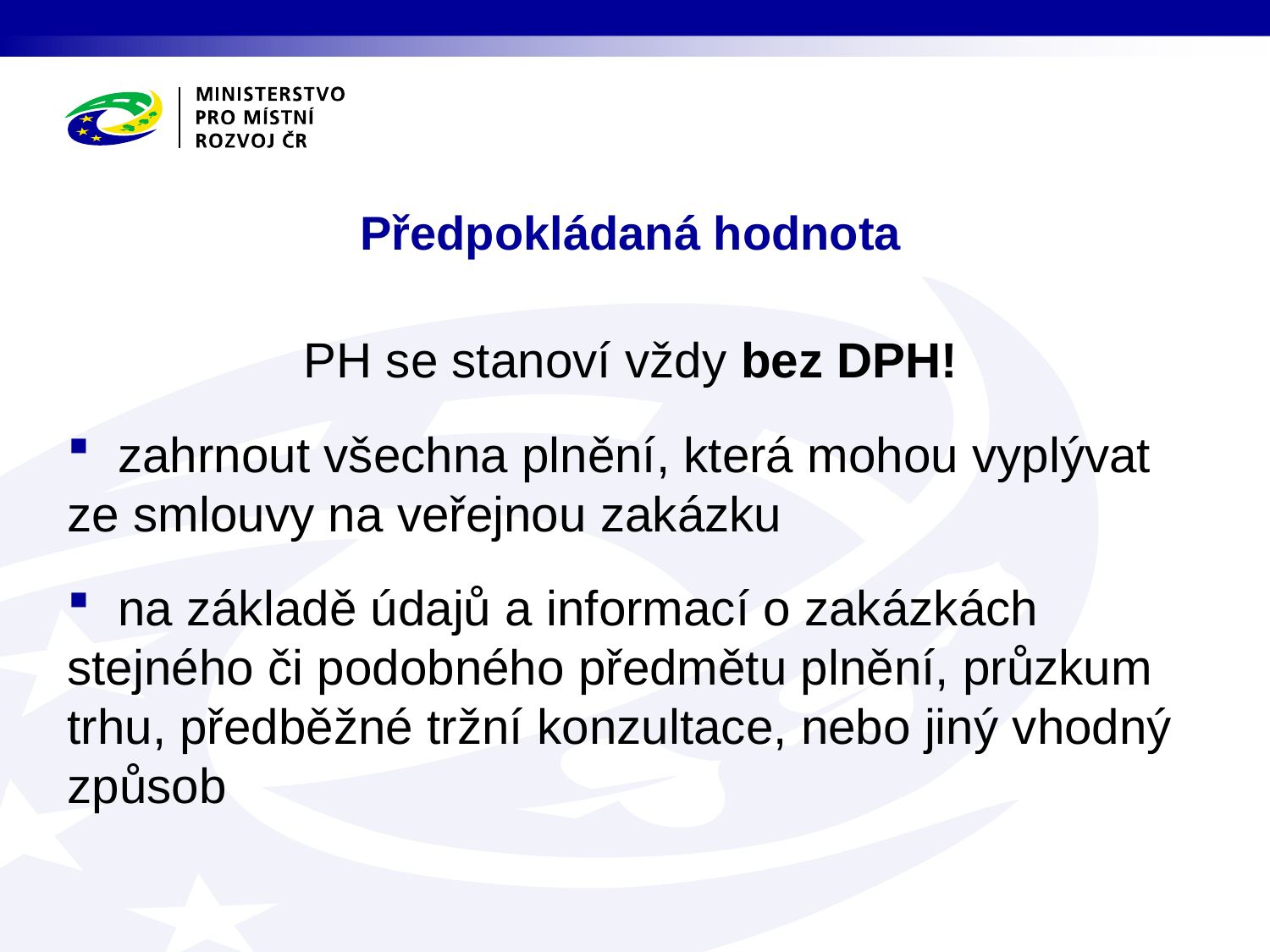

# Předpokládaná hodnota
PH se stanoví vždy bez DPH!
  zahrnout všechna plnění, která mohou vyplývat ze smlouvy na veřejnou zakázku
  na základě údajů a informací o zakázkách stejného či podobného předmětu plnění, průzkum trhu, předběžné tržní konzultace, nebo jiný vhodný způsob